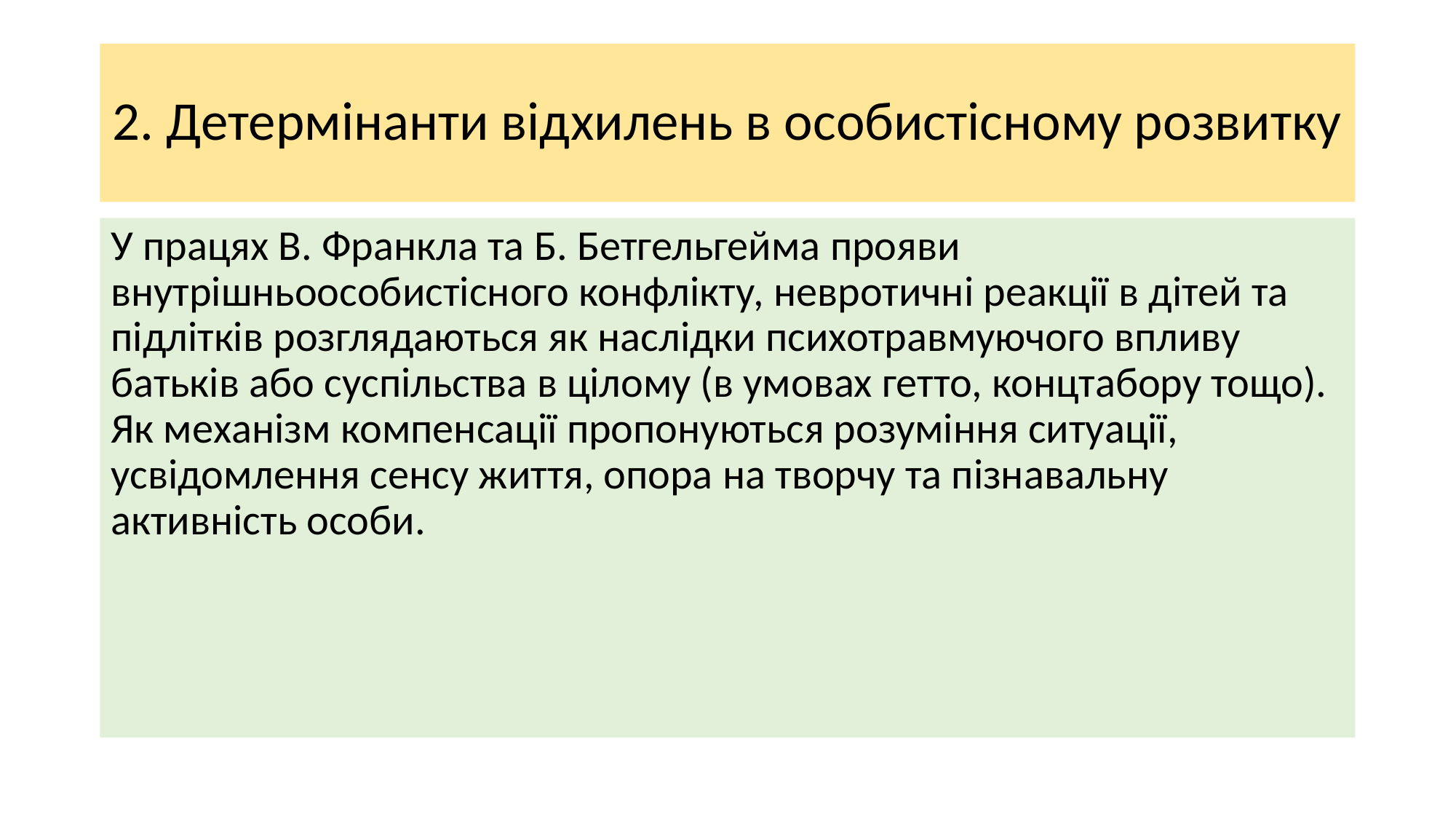

# 2. Детермінанти відхилень в особистісному розвитку
У працях В. Франкла та Б. Бетгельгейма прояви внутрішньоособистісного конфлікту, невротичні реакції в дітей та підлітків розглядаються як наслідки психотравмуючого впливу батьків або суспільства в цілому (в умовах гетто, концтабору тощо). Як механізм компенсації пропонуються розуміння ситуації, усвідомлення сенсу життя, опора на творчу та пізнавальну активність особи.